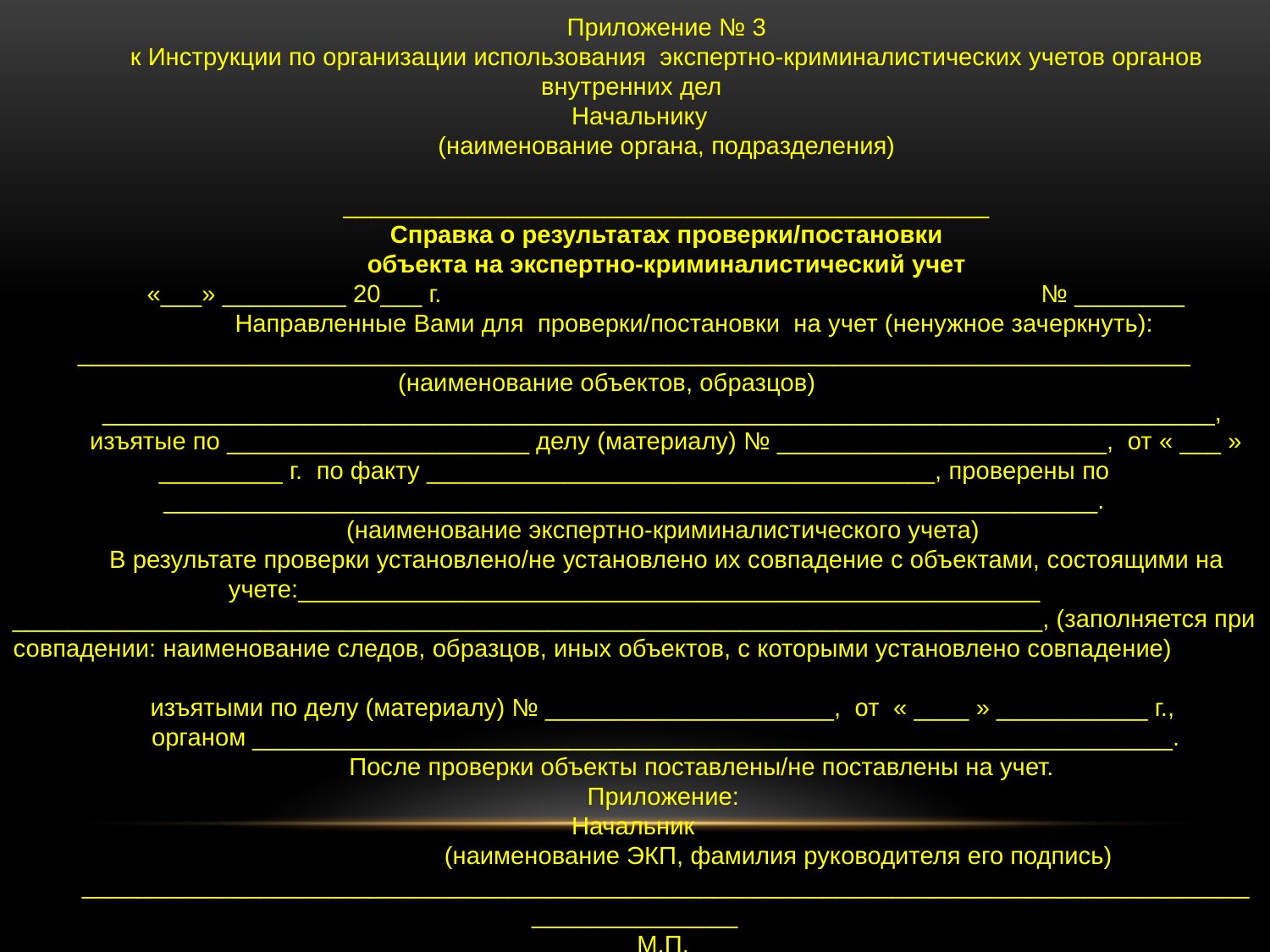

Приложение № 3
к Инструкции по организации использования  экспертно-криминалистических учетов органов внутренних дел
Начальнику
(наименование органа, подразделения)

_______________________________________________
Справка о результатах проверки/постановки
объекта на экспертно-криминалистический учет
«___» _________ 20___ г.                                                                                      № ________
         Направленные Вами для  проверки/постановки  на учет (ненужное зачеркнуть):  _________________________________________________________________________________ (наименование объектов, образцов)
_________________________________________________________________________________,
изъятые по ______________________ делу (материалу) № ________________________,  от « ___ » _________ г.  по факту _____________________________________, проверены по ____________________________________________________________________.
(наименование экспертно-криминалистического учета)
В результате проверки установлено/не установлено их совпадение с объектами, состоящими на учете:______________________________________________________ ___________________________________________________________________________, (заполняется при совпадении: наименование следов, образцов, иных объектов, с которыми установлено совпадение)
изъятыми по делу (материалу) № _____________________,  от  « ____ » ___________ г.,
органом ___________________________________________________________________.
	 После проверки объекты поставлены/не поставлены на учет.
Приложение:
Начальник
                                (наименование ЭКП, фамилия руководителя его подпись)
____________________________________________________________________________________________________
  М.П.